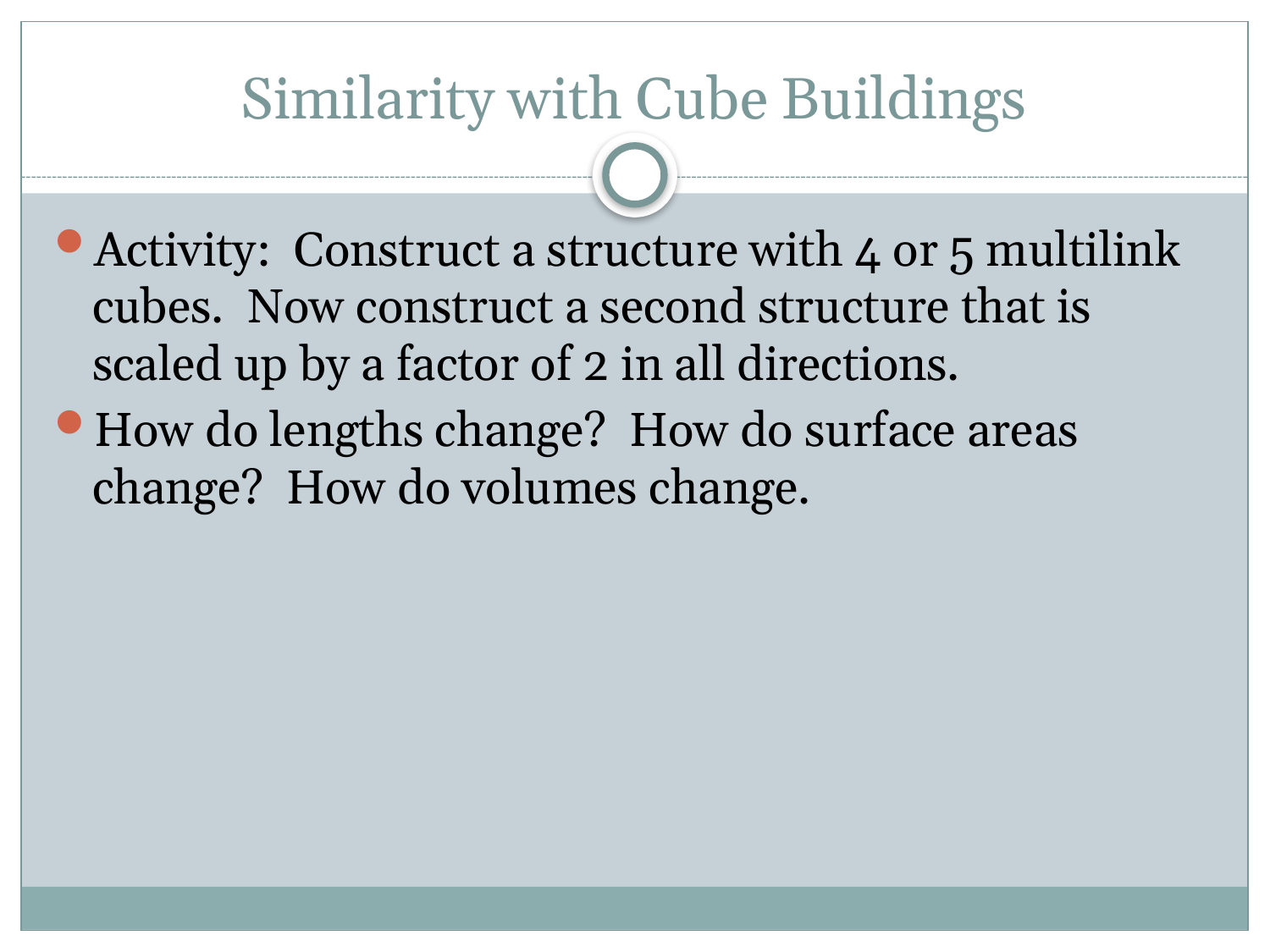

# Similarity with Cube Buildings
Activity:  Construct a structure with 4 or 5 multilink cubes.  Now construct a second structure that is scaled up by a factor of 2 in all directions.
How do lengths change?  How do surface areas change?  How do volumes change.